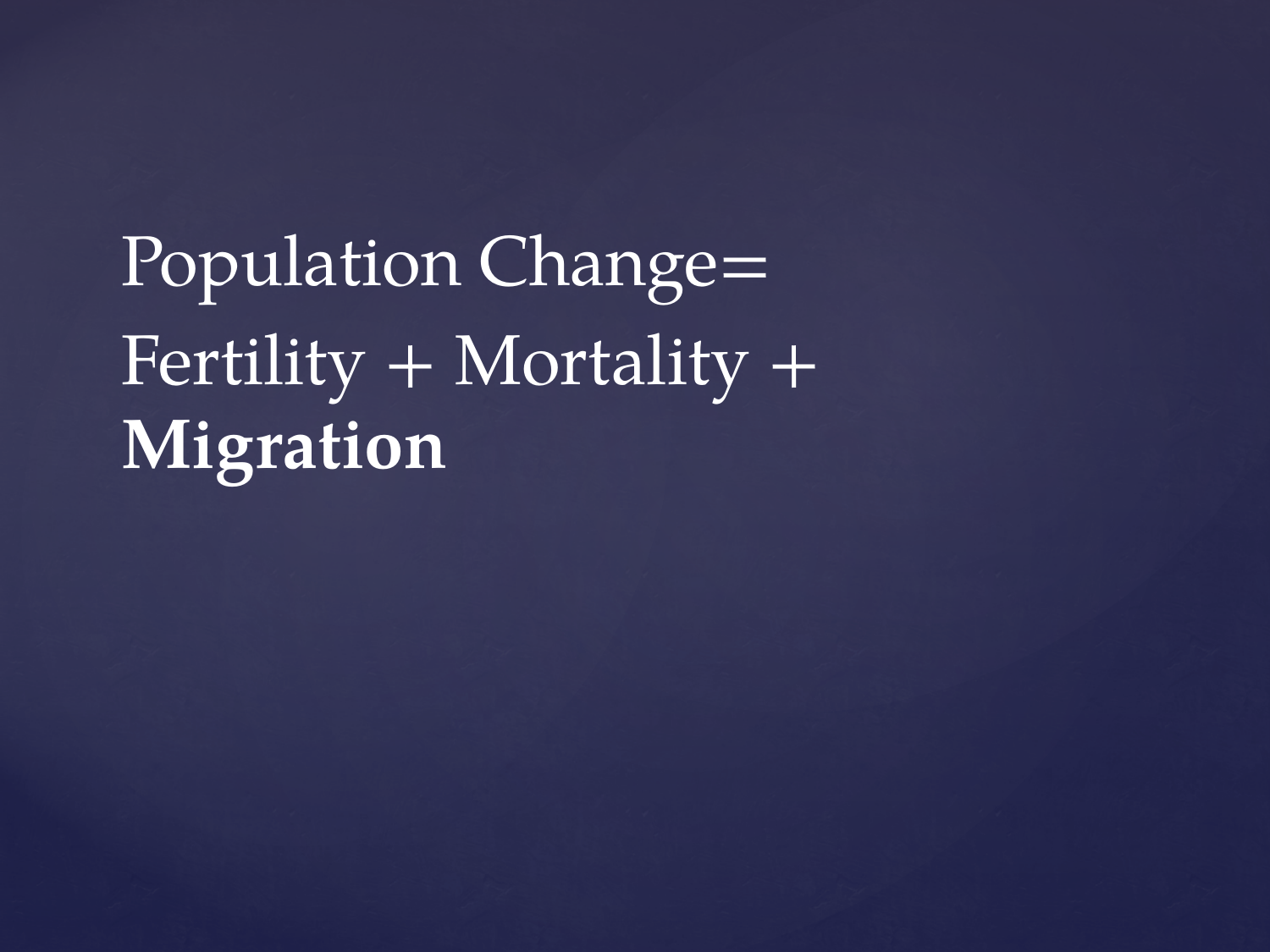

Population Change=
Fertility + Mortality + Migration
#